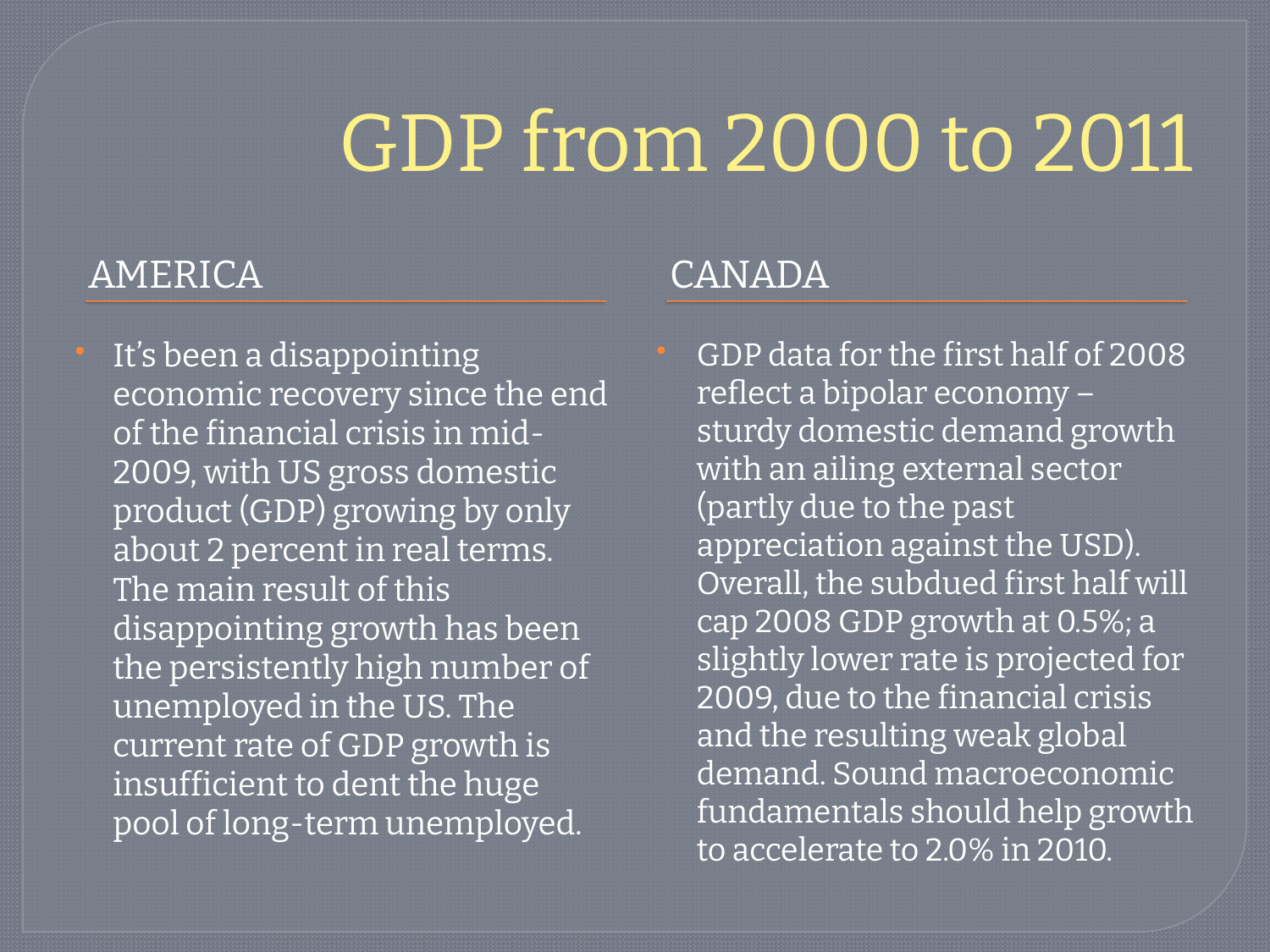

# GDP from 2000 to 2011
America
Canada
It’s been a disappointing economic recovery since the end of the financial crisis in mid-2009, with US gross domestic product (GDP) growing by only about 2 percent in real terms. The main result of this disappointing growth has been the persistently high number of unemployed in the US. The current rate of GDP growth is insufficient to dent the huge pool of long-term unemployed.
GDP data for the first half of 2008 reflect a bipolar economy – sturdy domestic demand growth with an ailing external sector (partly due to the past appreciation against the USD). Overall, the subdued first half will cap 2008 GDP growth at 0.5%; a slightly lower rate is projected for 2009, due to the financial crisis and the resulting weak global demand. Sound macroeconomic fundamentals should help growth to accelerate to 2.0% in 2010.